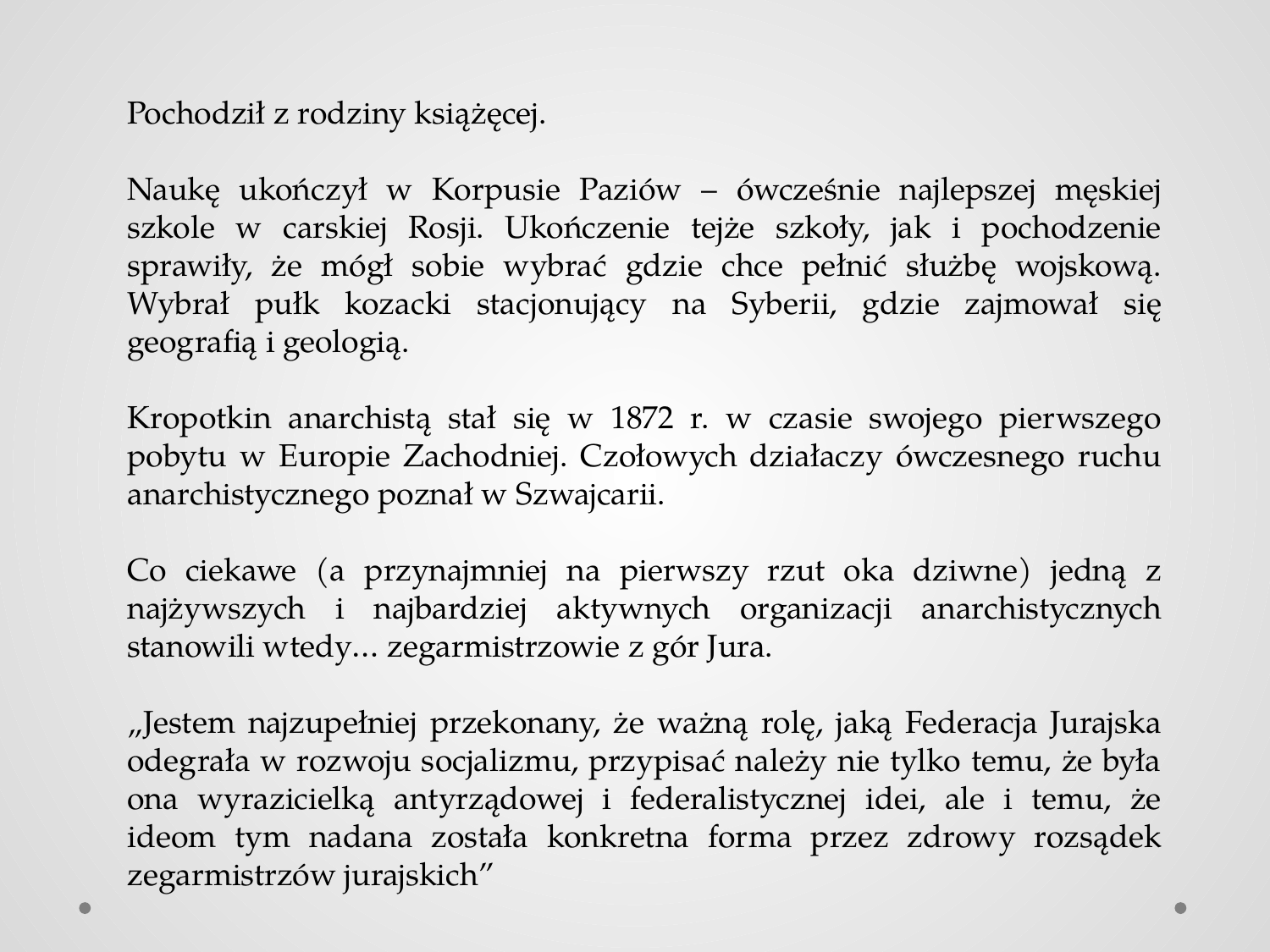

Pochodził z rodziny książęcej.

Naukę ukończył w Korpusie Paziów – ówcześnie najlepszej męskiej szkole w carskiej Rosji. Ukończenie tejże szkoły, jak i pochodzenie sprawiły, że mógł sobie wybrać gdzie chce pełnić służbę wojskową. Wybrał pułk kozacki stacjonujący na Syberii, gdzie zajmował się geografią i geologią.

Kropotkin anarchistą stał się w 1872 r. w czasie swojego pierwszego pobytu w Europie Zachodniej. Czołowych działaczy ówczesnego ruchu anarchistycznego poznał w Szwajcarii.

Co ciekawe (a przynajmniej na pierwszy rzut oka dziwne) jedną z najżywszych i najbardziej aktywnych organizacji anarchistycznych stanowili wtedy… zegarmistrzowie z gór Jura.

„Jestem najzupełniej przekonany, że ważną rolę, jaką Federacja Jurajska odegrała w rozwoju socjalizmu, przypisać należy nie tylko temu, że była ona wyrazicielką antyrządowej i federalistycznej idei, ale i temu, że ideom tym nadana została konkretna forma przez zdrowy rozsądek zegarmistrzów jurajskich”